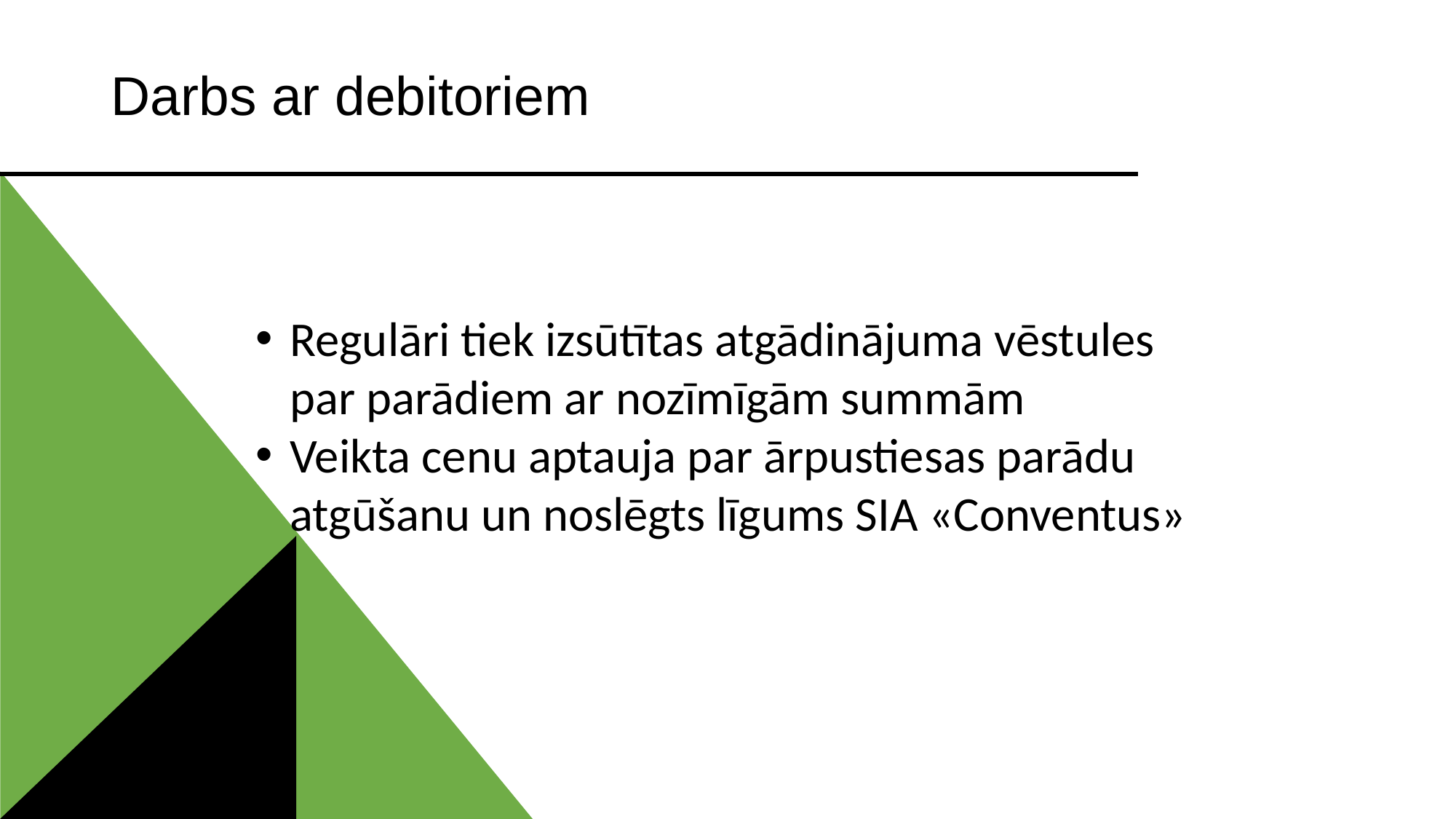

# Darbs ar debitoriem

Regulāri tiek izsūtītas atgādinājuma vēstules par parādiem ar nozīmīgām summām
Veikta cenu aptauja par ārpustiesas parādu atgūšanu un noslēgts līgums SIA «Conventus»